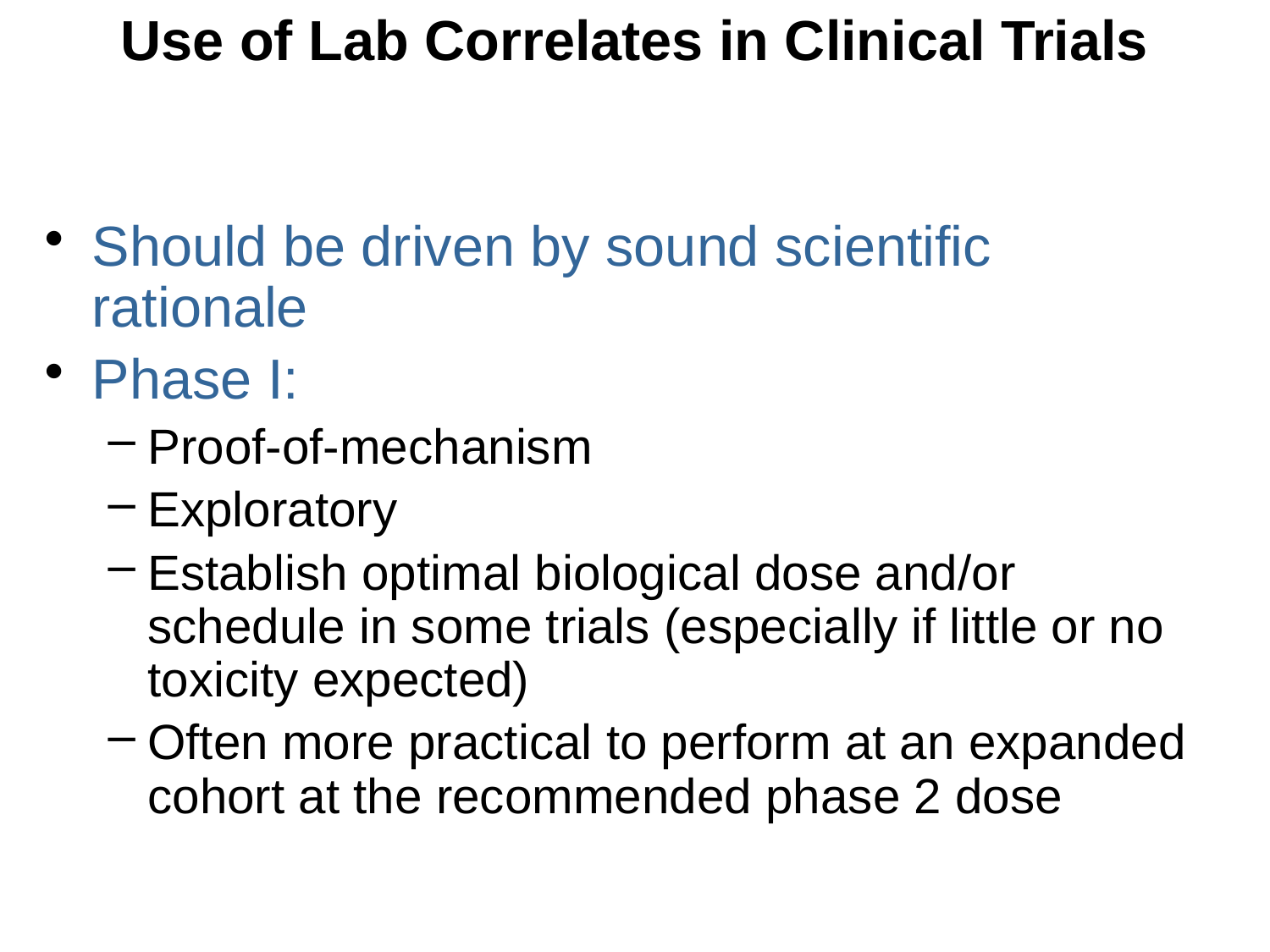

Use of Lab Correlates in Clinical Trials
Should be driven by sound scientific rationale
Phase I:
Proof-of-mechanism
Exploratory
Establish optimal biological dose and/or schedule in some trials (especially if little or no toxicity expected)
Often more practical to perform at an expanded cohort at the recommended phase 2 dose